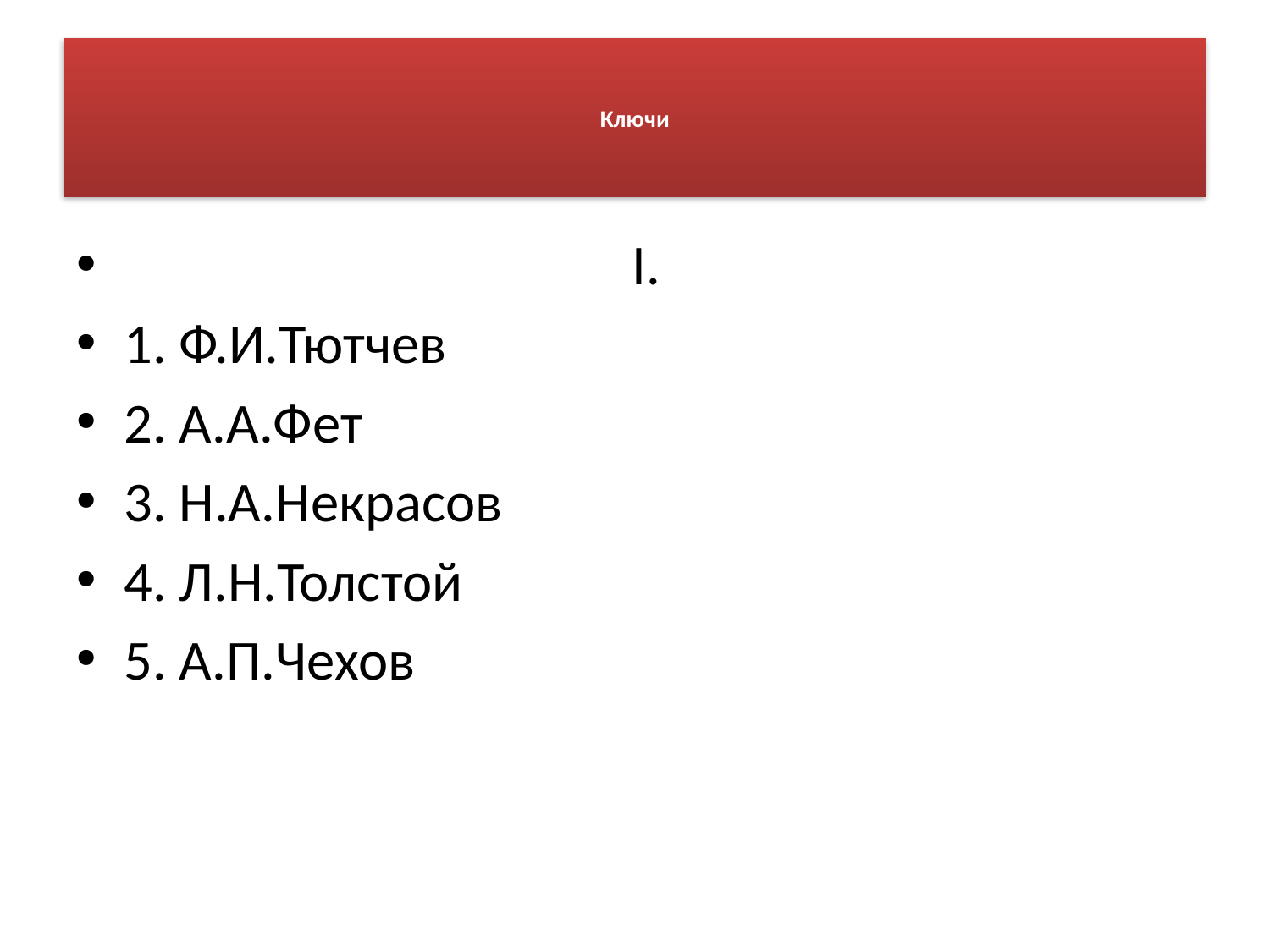

# Ключи
                                        I.
1. Ф.И.Тютчев
2. А.А.Фет
3. Н.А.Некрасов
4. Л.Н.Толстой
5. А.П.Чехов